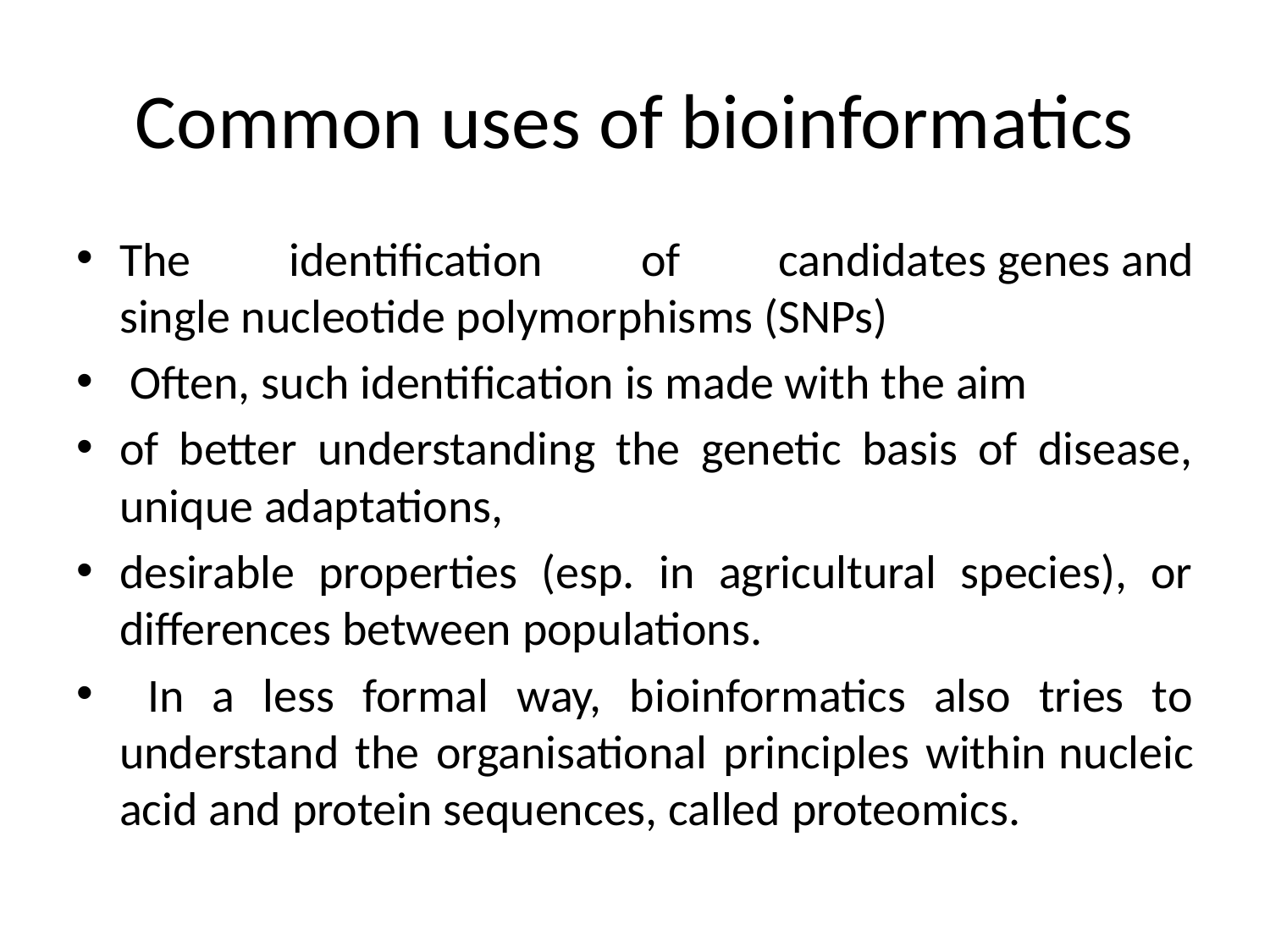

# Common uses of bioinformatics
The identification of candidates genes and single nucleotide polymorphisms (SNPs)
 Often, such identification is made with the aim
of better understanding the genetic basis of disease, unique adaptations,
desirable properties (esp. in agricultural species), or differences between populations.
 In a less formal way, bioinformatics also tries to understand the organisational principles within nucleic acid and protein sequences, called proteomics.